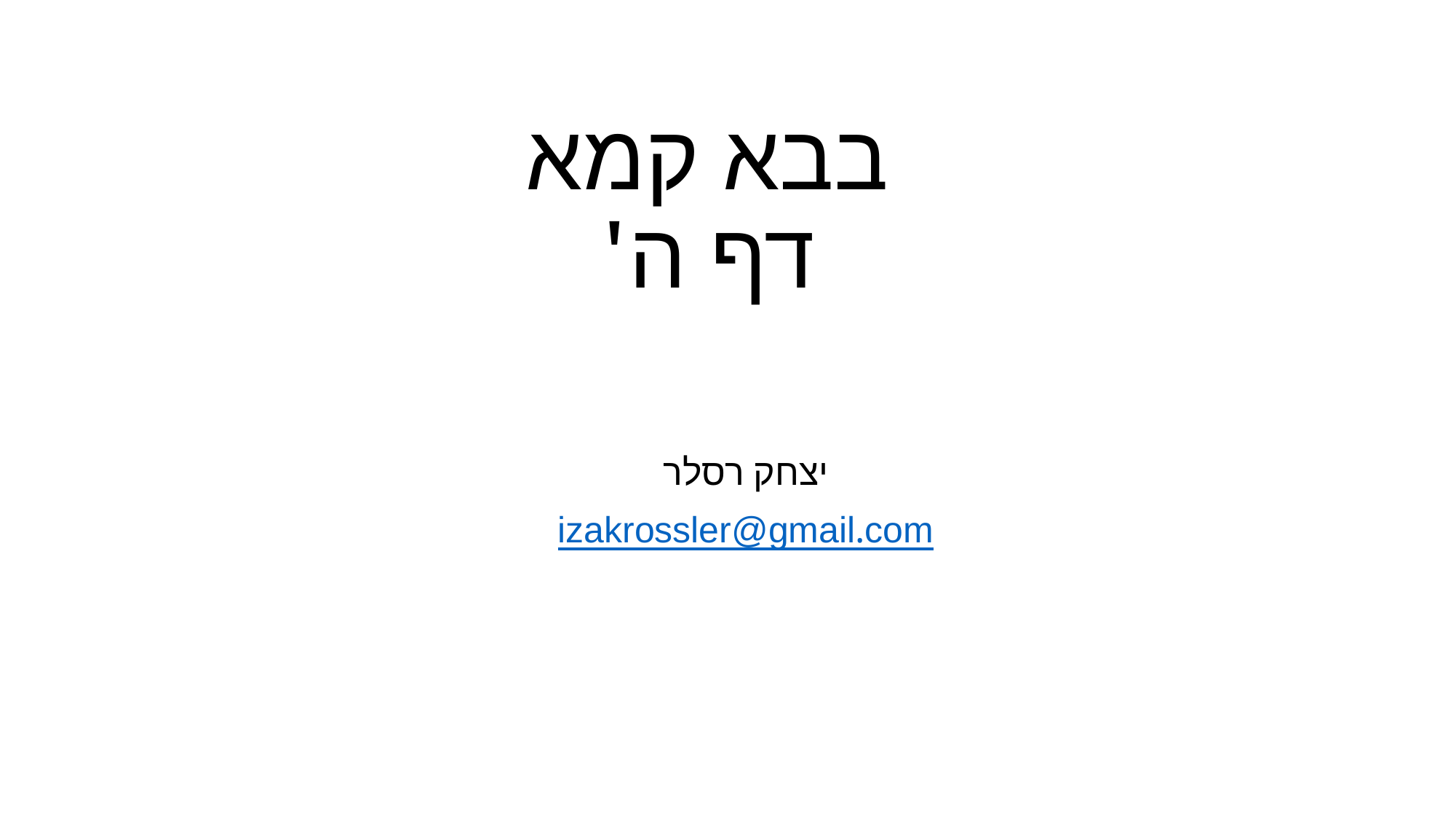

בבא קמא
דף ה'
יצחק רסלר
izakrossler@gmail.com